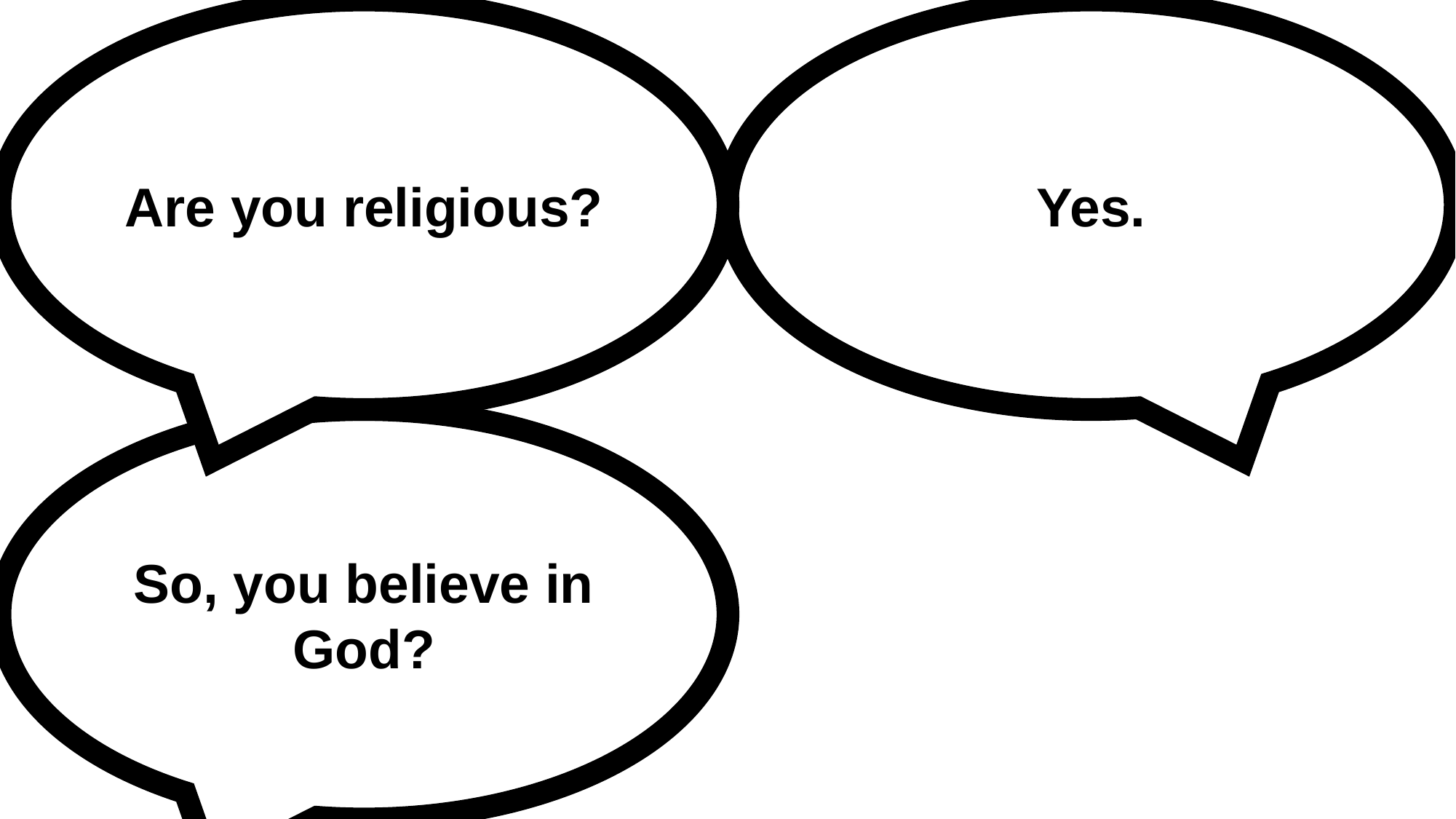

Are you religious?

Yes.

So, you believe in God?

Prompting biases data by suggesting responses rather than allowing subjects to conceive of their own.